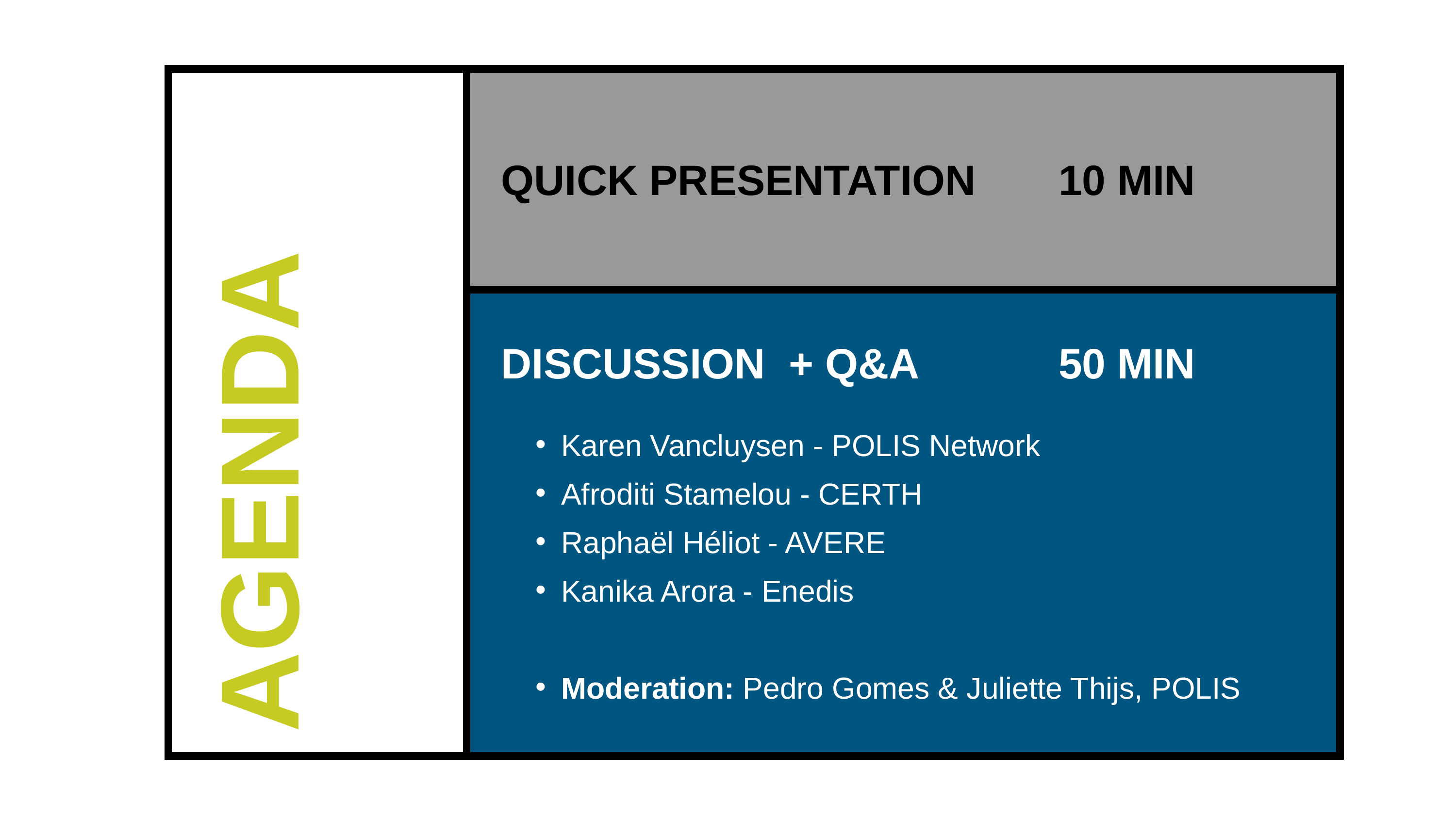

QUICK PRESENTATION
10 MIN

DISCUSSION  + Q&A
50 MIN
AGENDA
Karen Vancluysen - POLIS Network
Afroditi Stamelou - CERTH
Raphaël Héliot - AVERE
Kanika Arora - Enedis

Moderation: Pedro Gomes & Juliette Thijs, POLIS